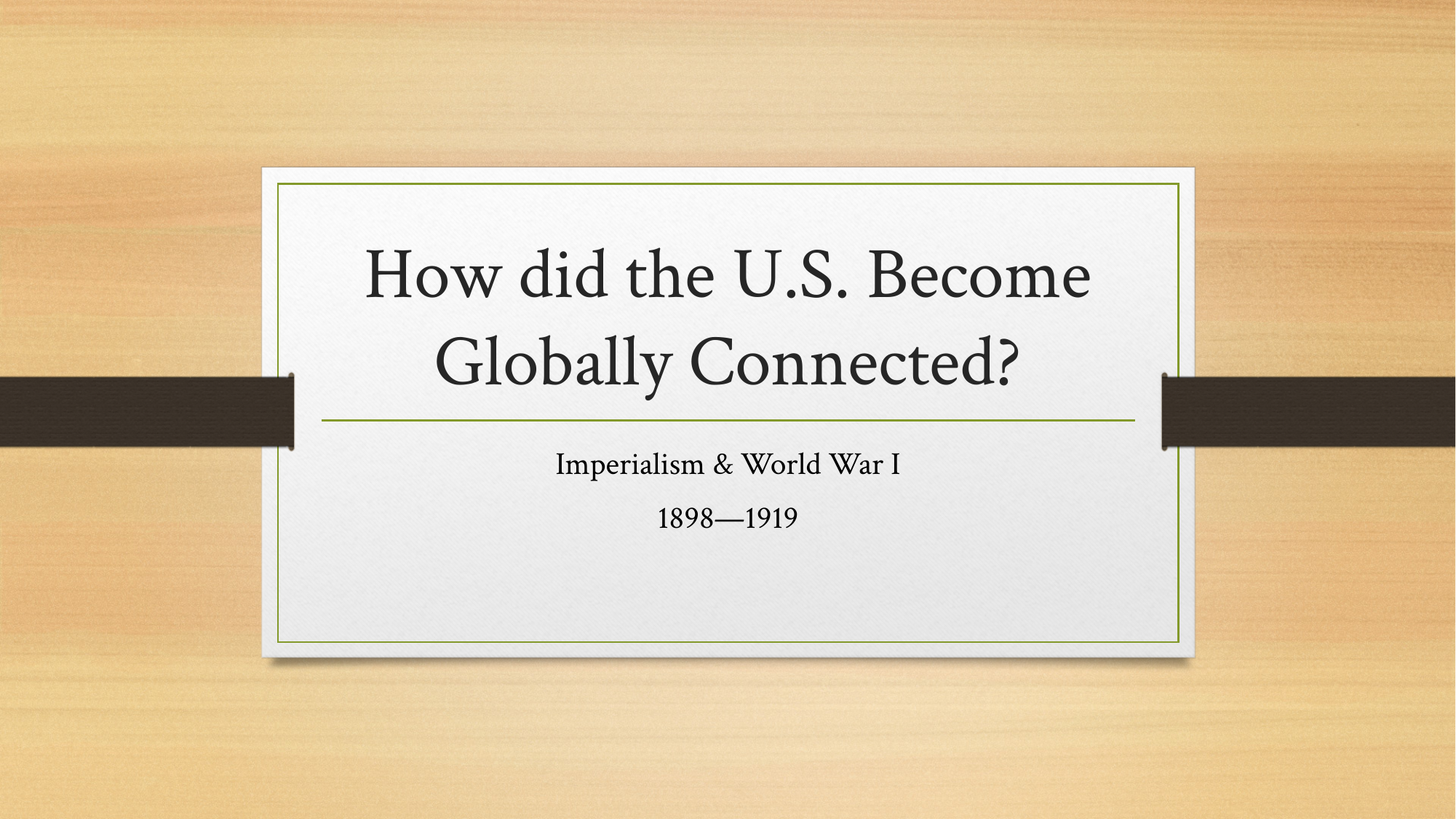

# How did the U.S. Become Globally Connected?
Imperialism & World War I
1898—1919